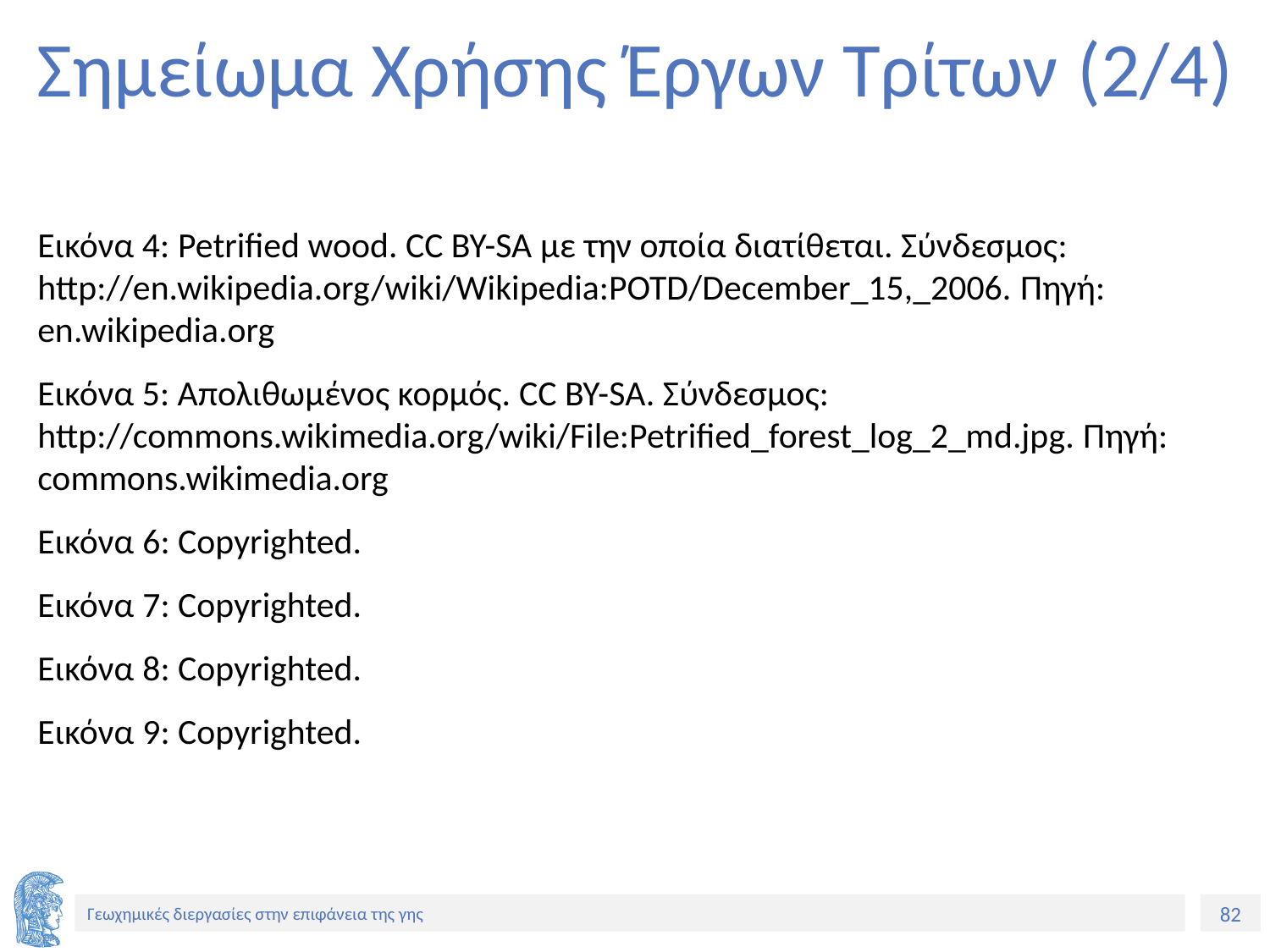

# Σημείωμα Χρήσης Έργων Τρίτων (2/4)
Εικόνα 4: Petrified wood. CC BY-SA με την οποία διατίθεται. Σύνδεσμος: http://en.wikipedia.org/wiki/Wikipedia:POTD/December_15,_2006. Πηγή: en.wikipedia.org
Εικόνα 5: Απολιθωμένος κορμός. CC BY-SA. Σύνδεσμος: http://commons.wikimedia.org/wiki/File:Petrified_forest_log_2_md.jpg. Πηγή: commons.wikimedia.org
Εικόνα 6: Copyrighted.
Εικόνα 7: Copyrighted.
Εικόνα 8: Copyrighted.
Εικόνα 9: Copyrighted.